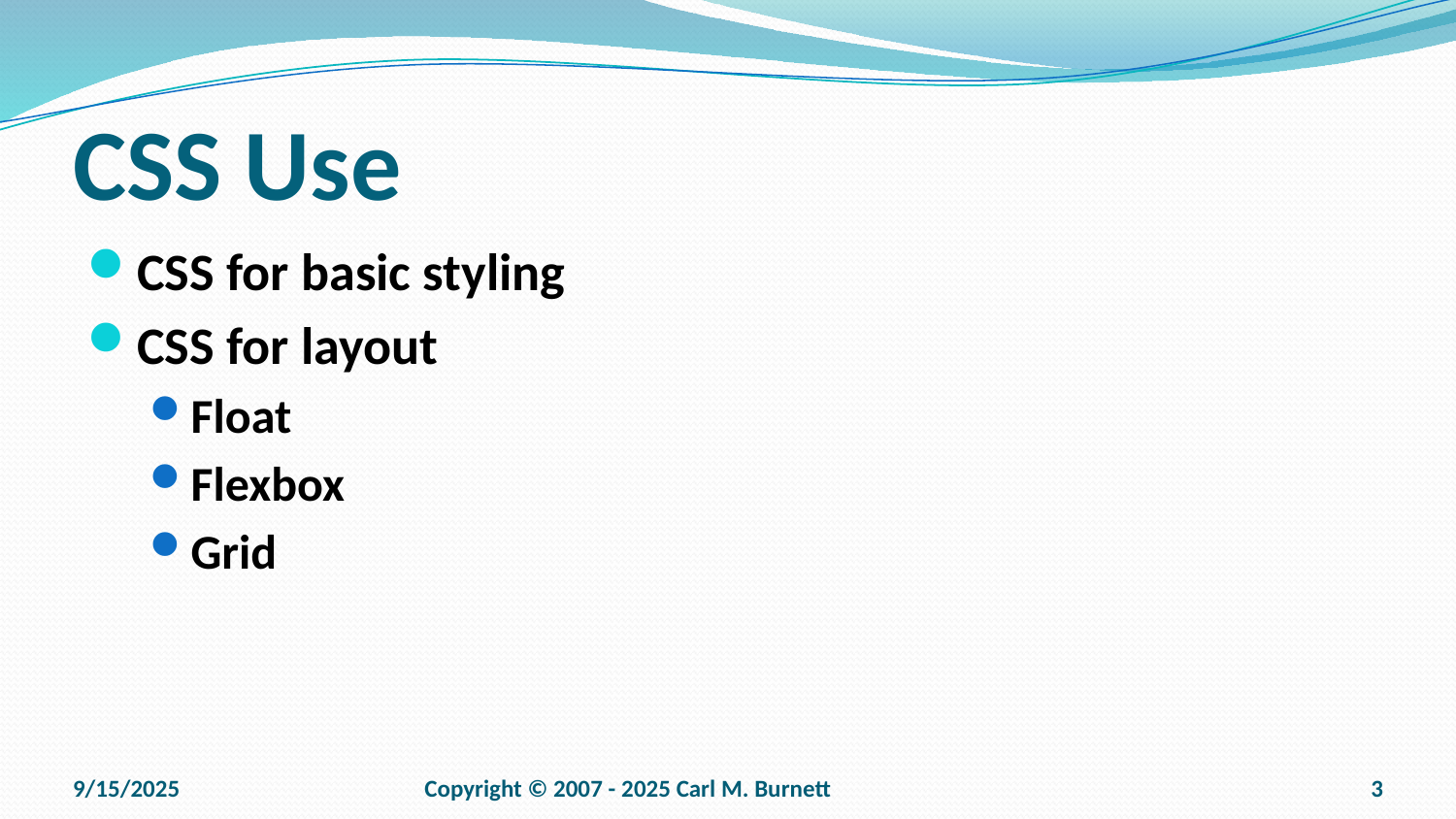

# CSS Use
CSS for basic styling
CSS for layout
Float
Flexbox
Grid
9/15/2025
Copyright © 2007 - 2025 Carl M. Burnett
3